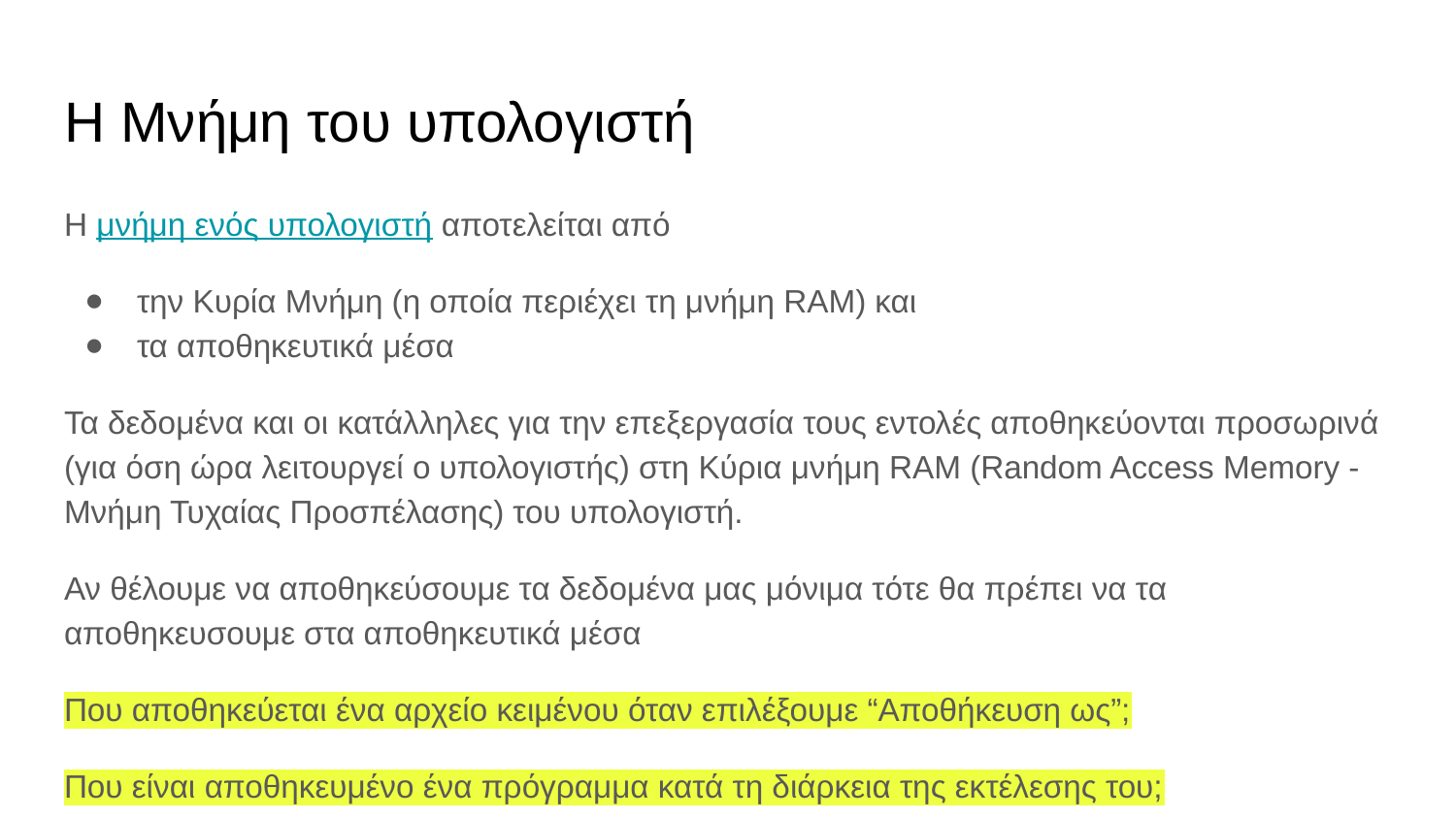

# Η Μνήμη του υπολογιστή
Η μνήμη ενός υπολογιστή αποτελείται από
την Κυρία Μνήμη (η οποία περιέχει τη μνήμη RΑΜ) και
τα αποθηκευτικά μέσα
Τα δεδομένα και οι κατάλληλες για την επεξεργασία τους εντολές αποθηκεύονται προσωρινά (για όση ώρα λειτουργεί ο υπολογιστής) στη Κύρια μνήμη RΑΜ (Random Access Memory - Μνήμη Τυχαίας Προσπέλασης) του υπολογιστή.
Αν θέλουμε να αποθηκεύσουμε τα δεδομένα μας μόνιμα τότε θα πρέπει να τα αποθηκευσουμε στα αποθηκευτικά μέσα
Που αποθηκεύεται ένα αρχείο κειμένου όταν επιλέξουμε “Αποθήκευση ως”;
Που είναι αποθηκευμένο ένα πρόγραμμα κατά τη διάρκεια της εκτέλεσης του;